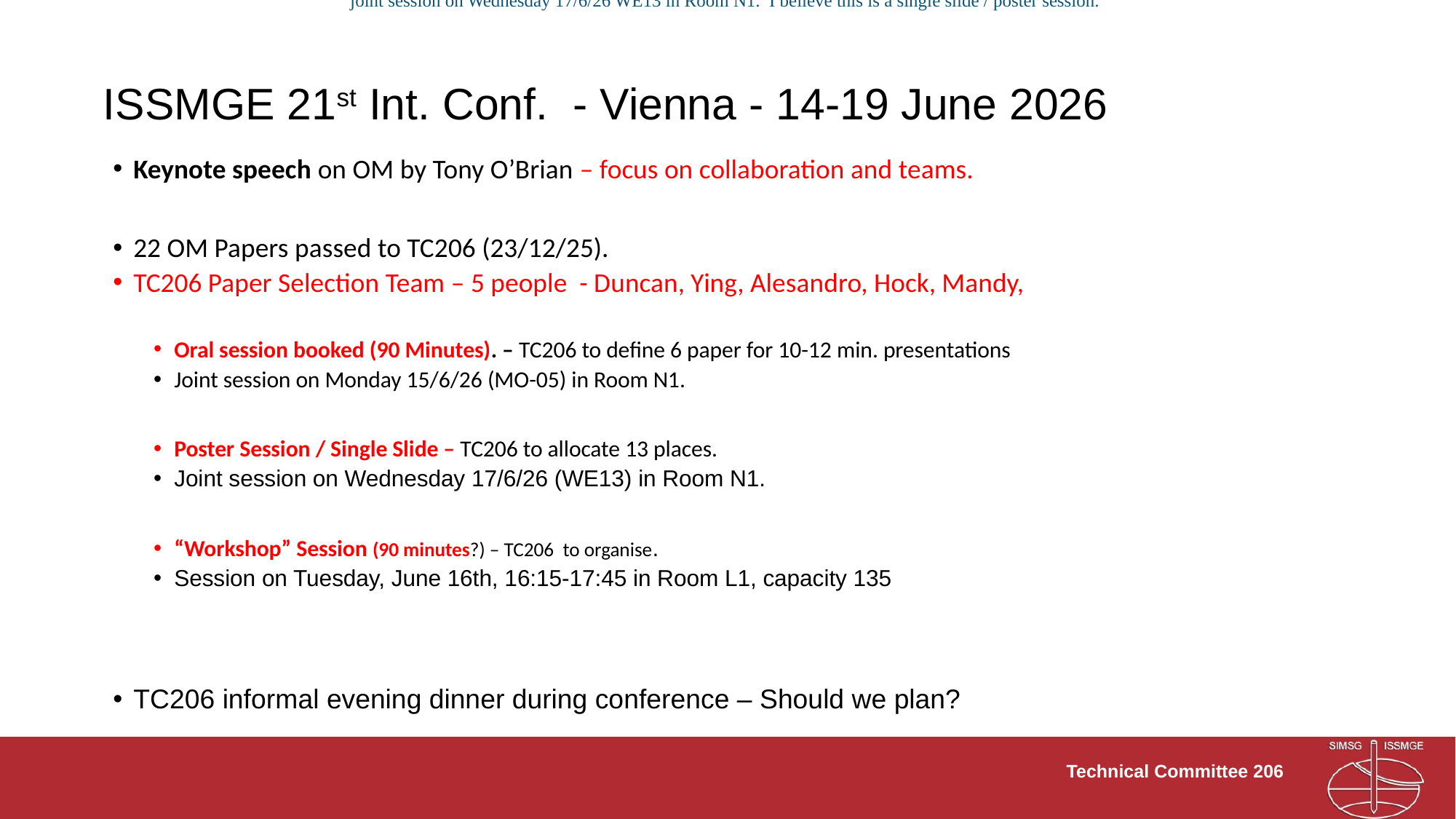

joint session on Wednesday 17/6/26 WE13 in Room N1.  I believe this is a single slide / poster session.
# ISSMGE 21st Int. Conf.  - Vienna - 14-19 June 2026
Keynote speech on OM by Tony O’Brian – focus on collaboration and teams.

22 OM Papers passed to TC206 (23/12/25).
TC206 Paper Selection Team – 5 people  - Duncan, Ying, Alesandro, Hock, Mandy,

Oral session booked (90 Minutes). – TC206 to define 6 paper for 10-12 min. presentations
Joint session on Monday 15/6/26 (MO-05) in Room N1.

Poster Session / Single Slide – TC206 to allocate 13 places.
Joint session on Wednesday 17/6/26 (WE13) in Room N1.

“Workshop” Session (90 minutes?) – TC206  to organise.
Session on Tuesday, June 16th, 16:15-17:45 in Room L1, capacity 135

TC206 informal evening dinner during conference – Should we plan?